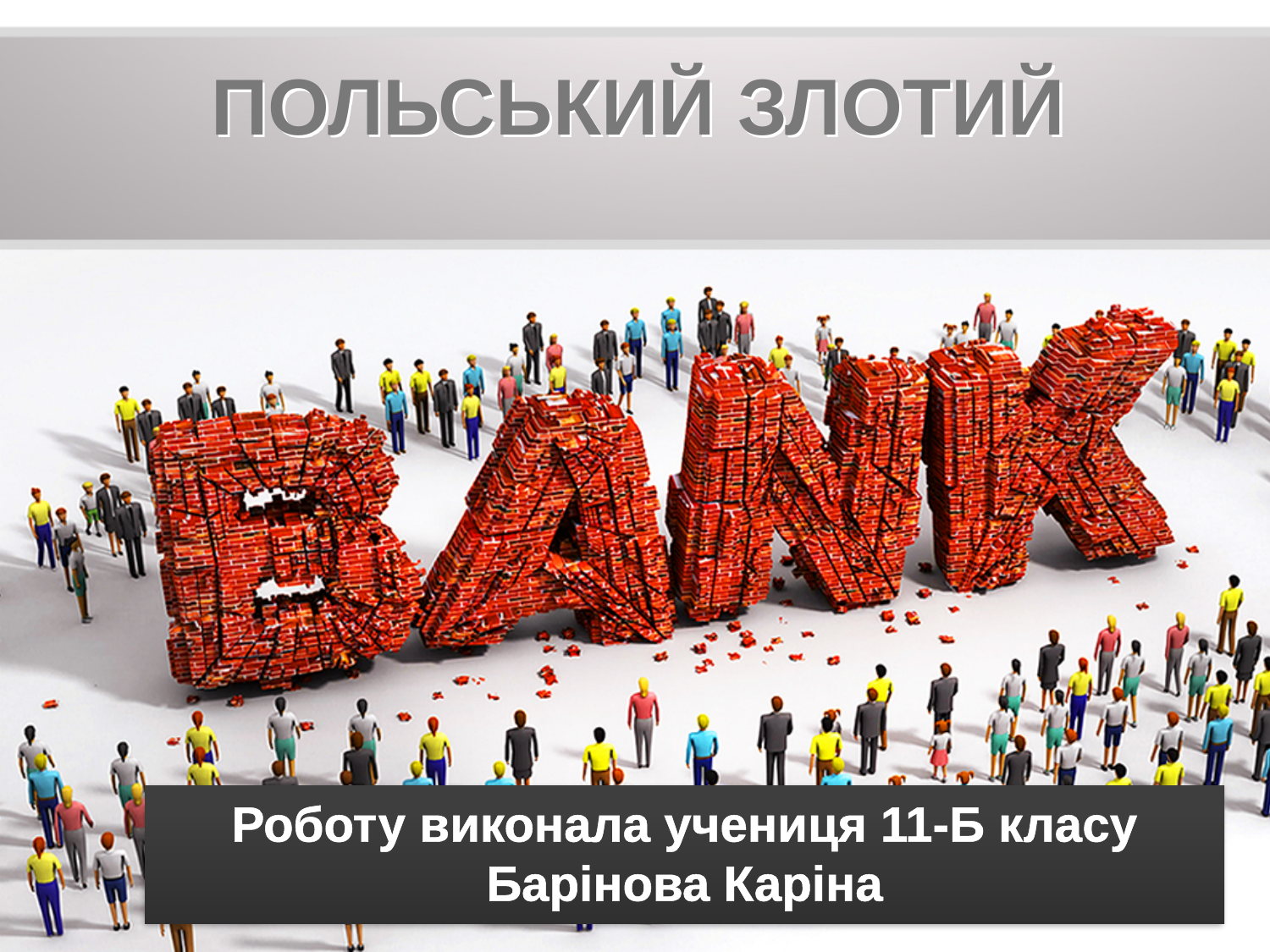

# Польський злотий
Роботу виконала учениця 11-Б класу Барінова Каріна